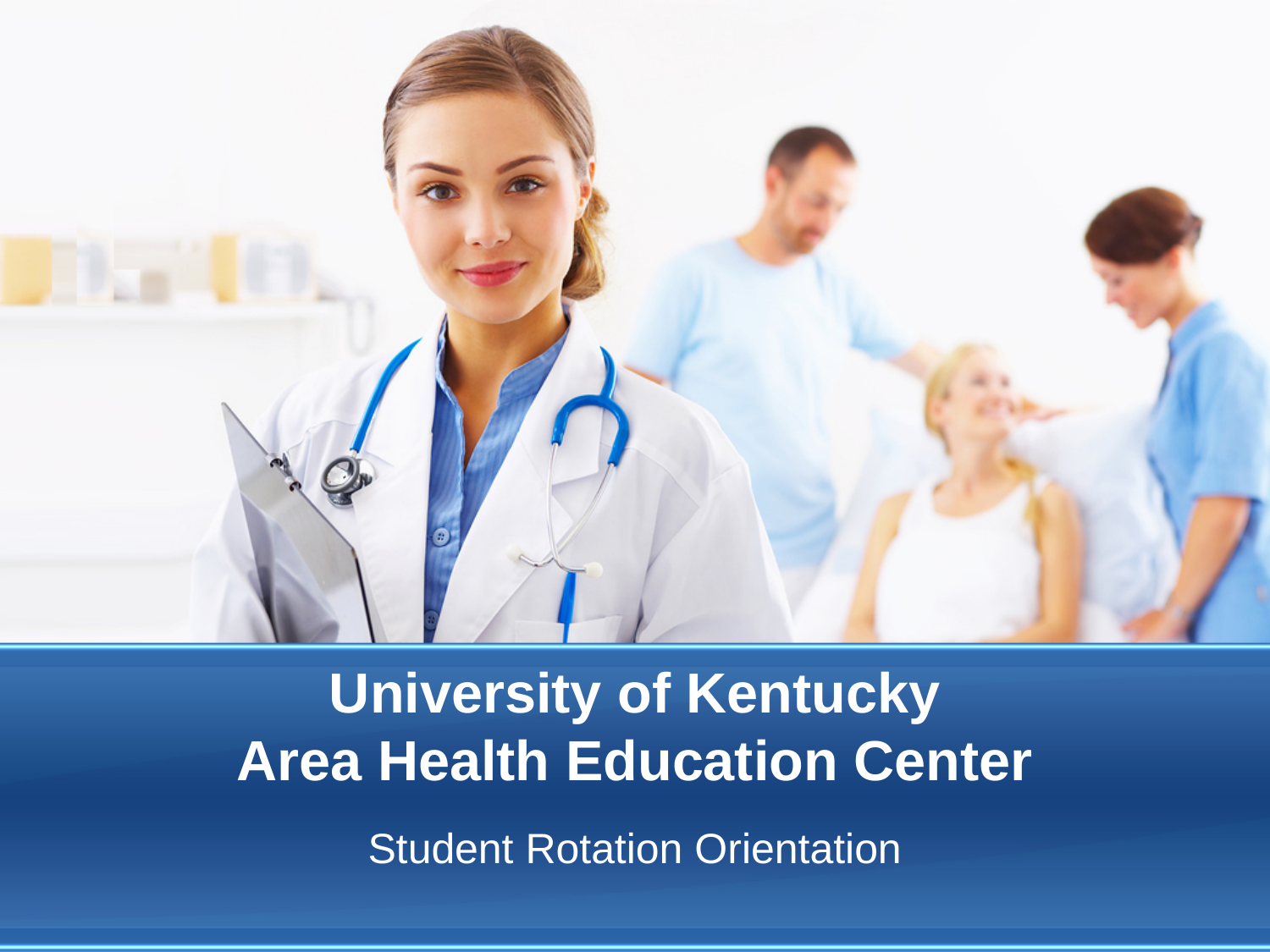

# University of Kentucky Area Health Education Center
Student Rotation Orientation